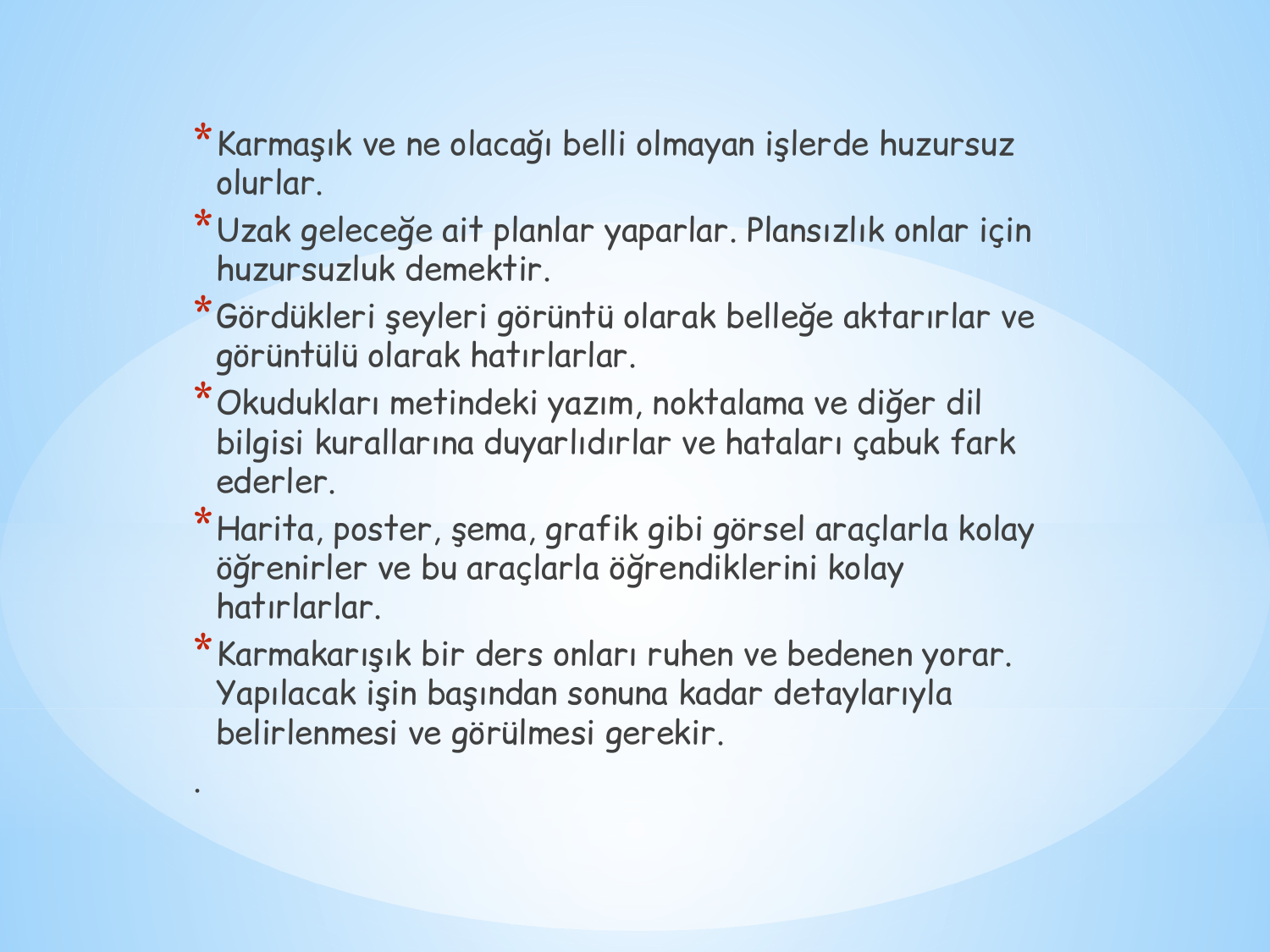

Karmaşık ve ne olacağı belli olmayan işlerde huzursuz olurlar.
Uzak geleceğe ait planlar yaparlar. Plansızlık onlar için huzursuzluk demektir.
Gördükleri şeyleri görüntü olarak belleğe aktarırlar ve görüntülü olarak hatırlarlar.
Okudukları metindeki yazım, noktalama ve diğer dil bilgisi kurallarına duyarlıdırlar ve hataları çabuk fark ederler.
Harita, poster, şema, grafik gibi görsel araçlarla kolay öğrenirler ve bu araçlarla öğrendiklerini kolay hatırlarlar.
Karmakarışık bir ders onları ruhen ve bedenen yorar. Yapılacak işin başından sonuna kadar detaylarıyla belirlenmesi ve görülmesi gerekir.
.